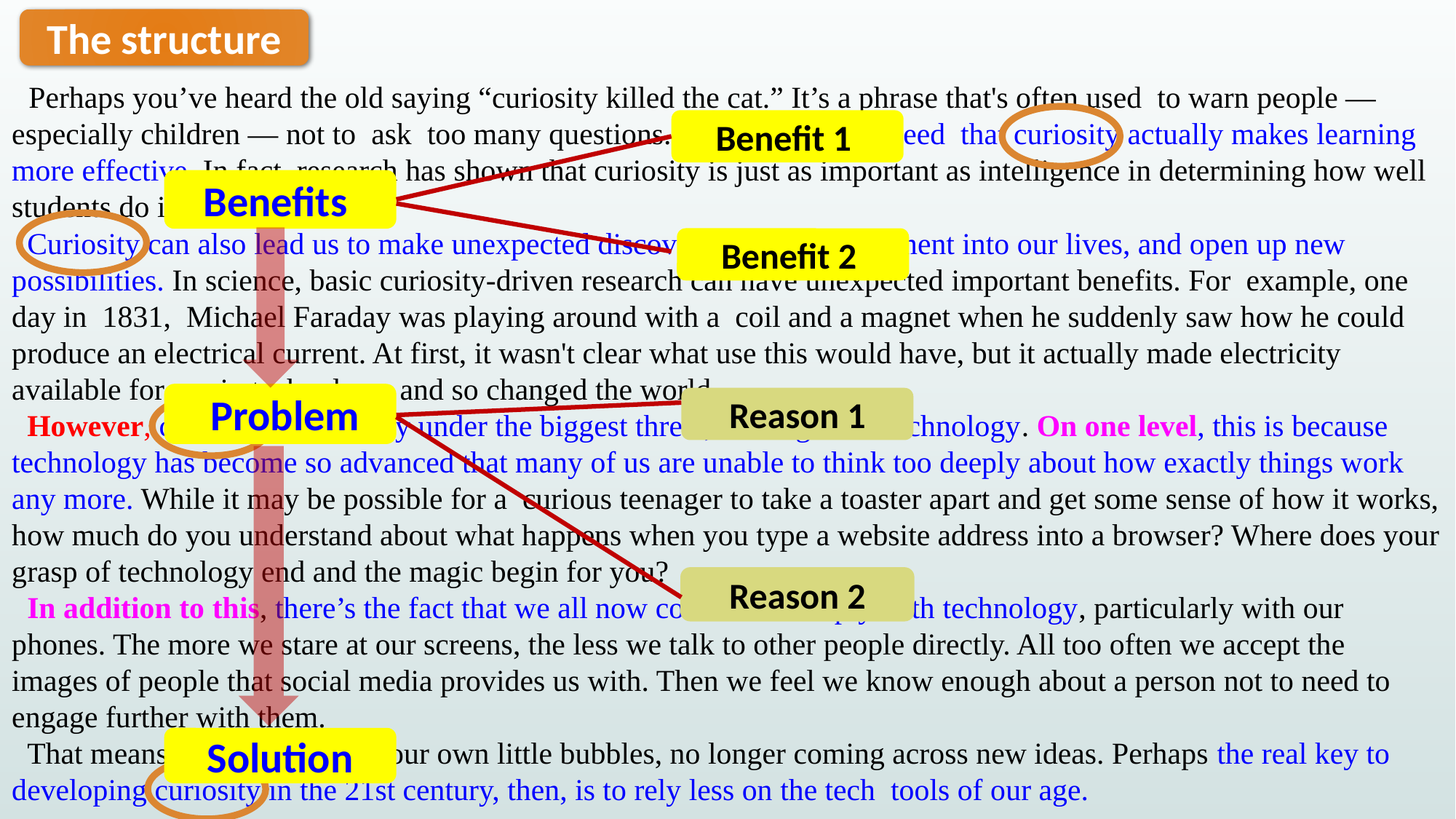

The structure
  Perhaps you’ve heard the old saying “curiosity killed the cat.” It’s a phrase that's often used  to warn people — especially children — not to  ask  too many questions. Yet it’s widely agreed  that curiosity actually makes learning more effective. In fact, research has shown that curiosity is just as important as intelligence in determining how well students do in school.
  Curiosity can also lead us to make unexpected discoveries, bring excitement into our lives, and open up new possibilities. In science, basic curiosity-driven research can have unexpected important benefits. For  example, one day in  1831,  Michael Faraday was playing around with a  coil and a magnet when he suddenly saw how he could produce an electrical current. At first, it wasn't clear what use this would have, but it actually made electricity available for use in technology, and so changed the world.
  However, curiosity is currently under the biggest threat, coming from technology. On one level, this is because technology has become so advanced that many of us are unable to think too deeply about how exactly things work any more. While it may be possible for a  curious teenager to take a toaster apart and get some sense of how it works, how much do you understand about what happens when you type a website address into a browser? Where does your grasp of technology end and the magic begin for you?
  In addition to this, there’s the fact that we all now connect so deeply with technology, particularly with our phones. The more we stare at our screens, the less we talk to other people directly. All too often we accept the  images of people that social media provides us with. Then we feel we know enough about a person not to need to engage further with them.
  That means we end up inside our own little bubbles, no longer coming across new ideas. Perhaps the real key to developing curiosity in the 21st century, then, is to rely less on the tech  tools of our age.

Benefit 1
Benefits

Benefit 2
 Problem
Reason 1

Reason 2
 Solution